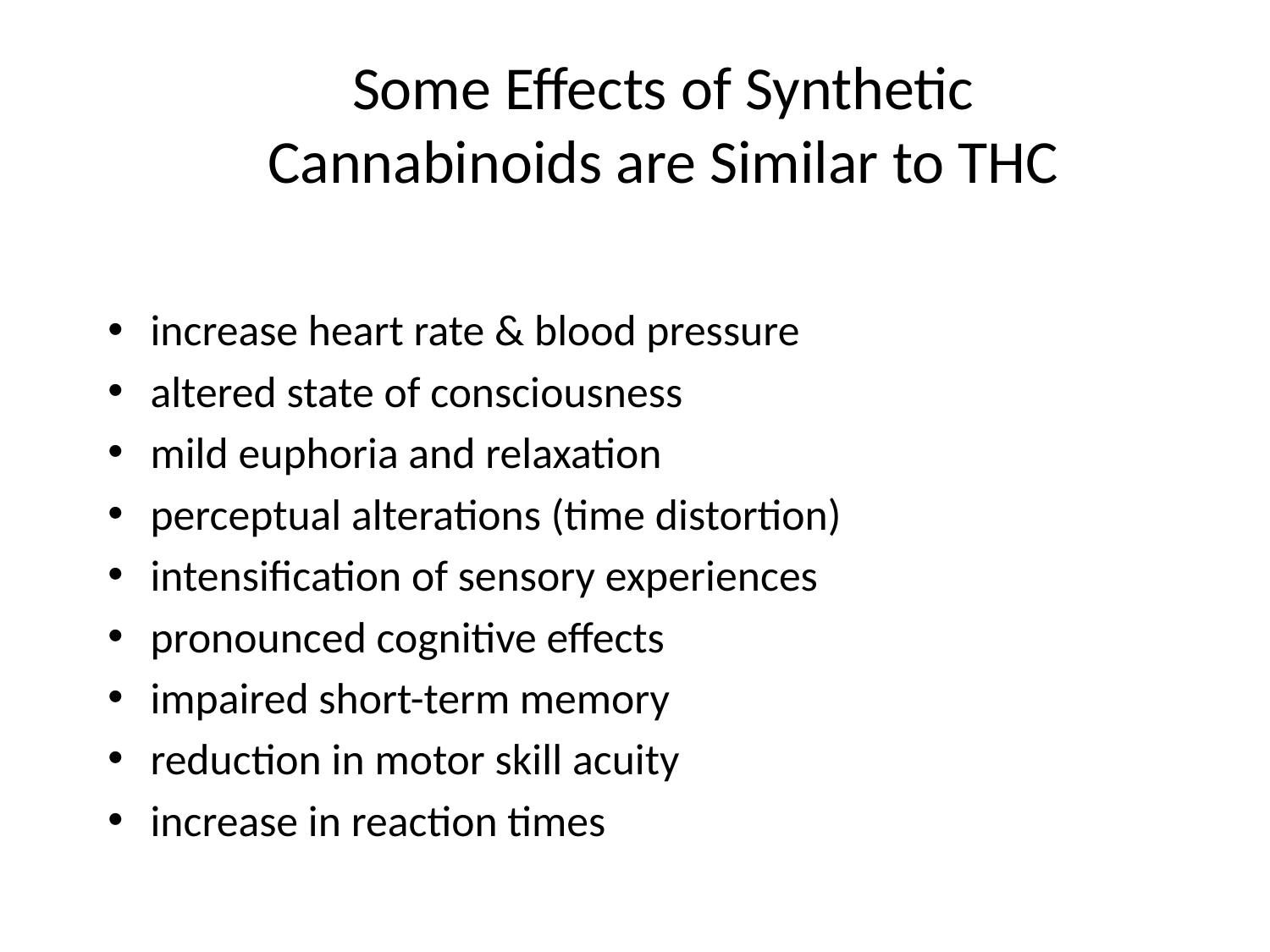

# Some Effects of Synthetic Cannabinoids are Similar to THC
increase heart rate & blood pressure
altered state of consciousness
mild euphoria and relaxation
perceptual alterations (time distortion)
intensification of sensory experiences
pronounced cognitive effects
impaired short-term memory
reduction in motor skill acuity
increase in reaction times